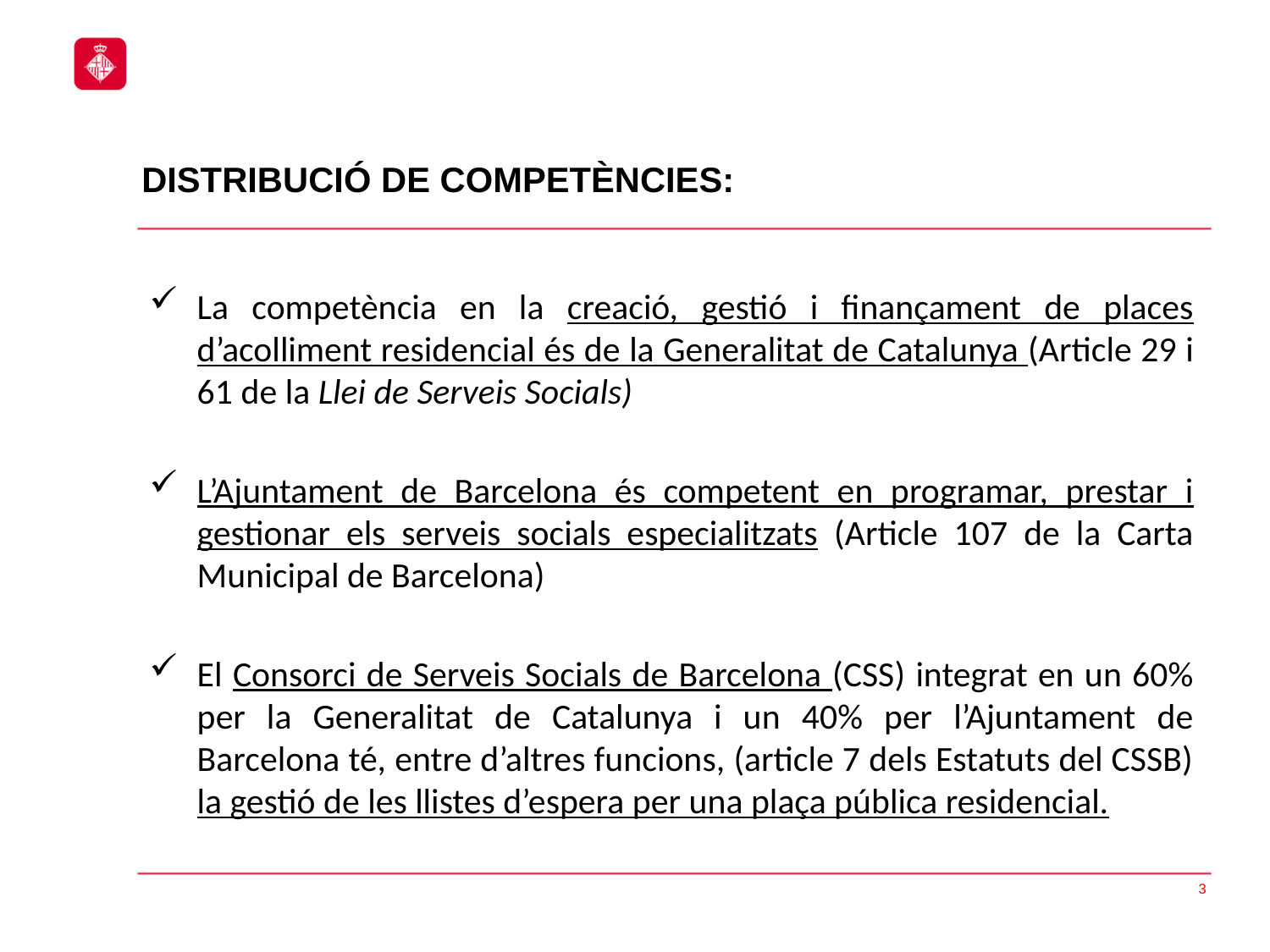

# DISTRIBUCIÓ DE COMPETÈNCIES:
La competència en la creació, gestió i finançament de places d’acolliment residencial és de la Generalitat de Catalunya (Article 29 i 61 de la Llei de Serveis Socials)

L’Ajuntament de Barcelona és competent en programar, prestar i gestionar els serveis socials especialitzats (Article 107 de la Carta Municipal de Barcelona)

El Consorci de Serveis Socials de Barcelona (CSS) integrat en un 60% per la Generalitat de Catalunya i un 40% per l’Ajuntament de Barcelona té, entre d’altres funcions, (article 7 dels Estatuts del CSSB) la gestió de les llistes d’espera per una plaça pública residencial.

3